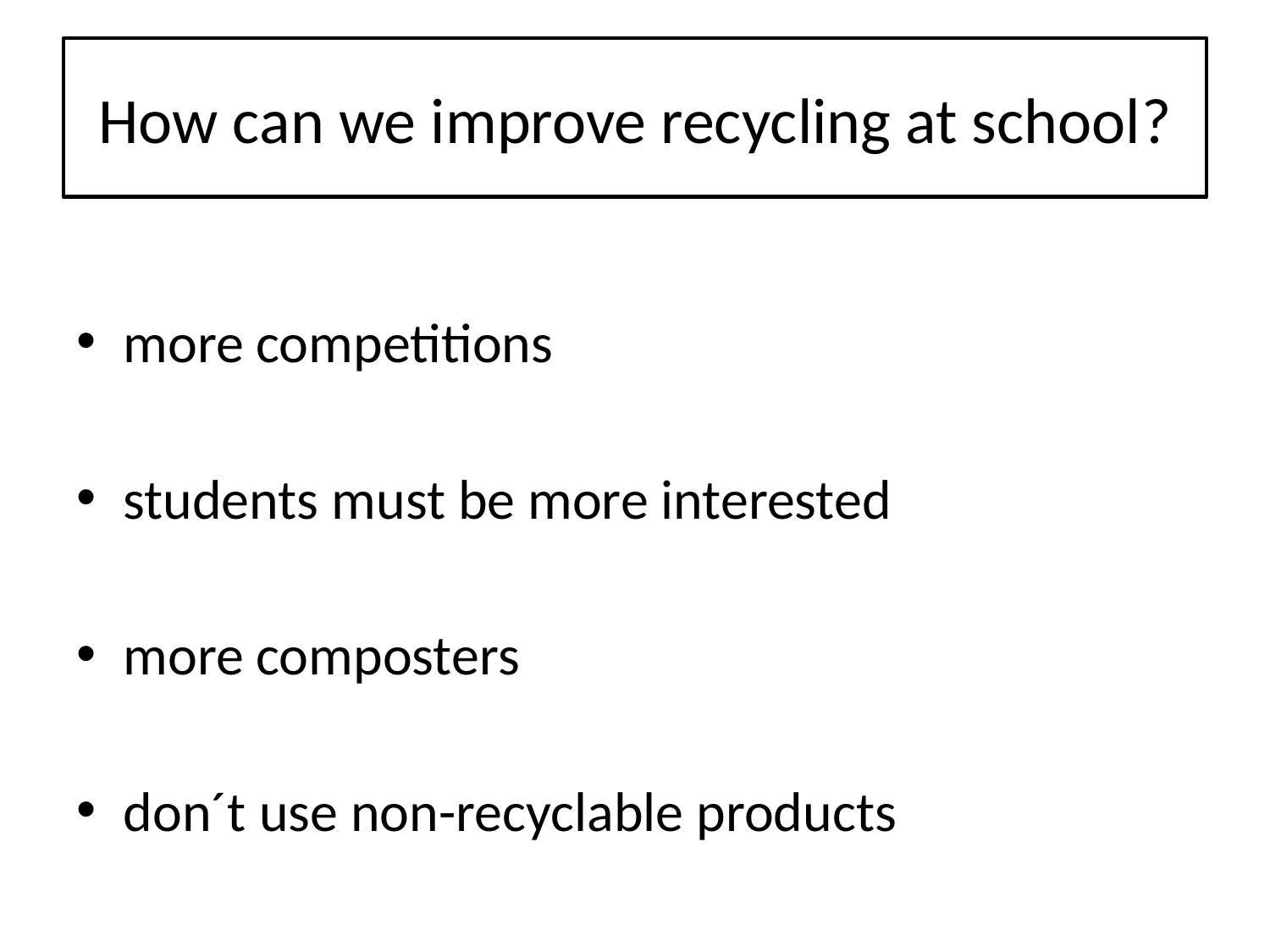

# How can we improve recycling at school?

more competitions

students must be more interested

more composters

don´t use non-recyclable products